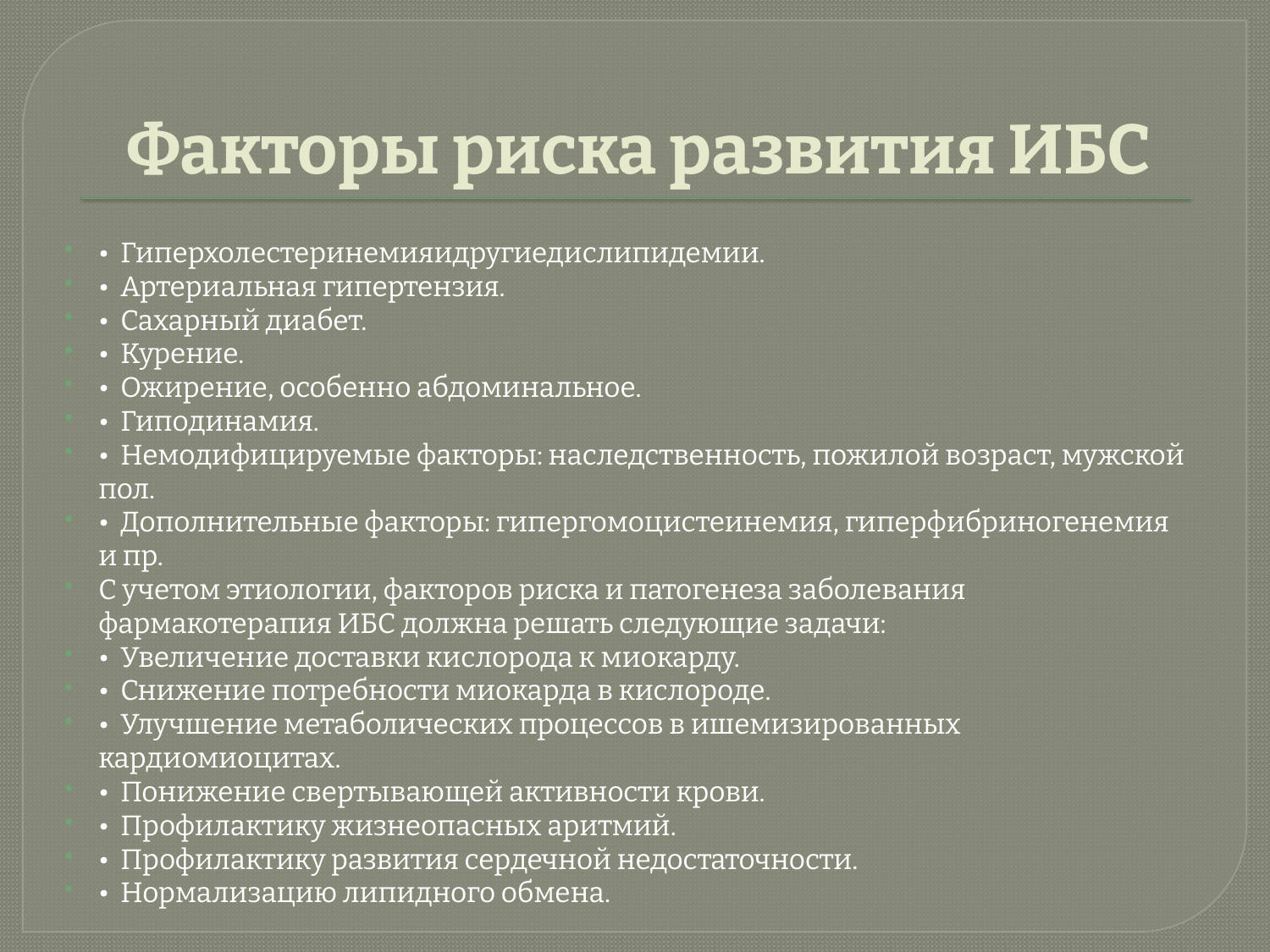

# Факторы риска развития ИБС
•  Гиперхолестеринемияидругиедислипидемии.
•  Артериальная гипертензия.
•  Сахарный диабет.
•  Курение.
•  Ожирение, особенно абдоминальное.
•  Гиподинамия.
•  Немодифицируемые факторы: наследственность, пожилой возраст, мужской пол.
•  Дополнительные факторы: гипергомоцистеинемия, гиперфибриногенемия и пр.
С учетом этиологии, факторов риска и патогенеза заболевания фармакотерапия ИБС должна решать следующие задачи:
•  Увеличение доставки кислорода к миокарду.
•  Снижение потребности миокарда в кислороде.
•  Улучшение метаболических процессов в ишемизированных кардиомиоцитах.
•  Понижение свертывающей активности крови.
•  Профилактику жизнеопасных аритмий.
•  Профилактику развития сердечной недостаточности.
•  Нормализацию липидного обмена.